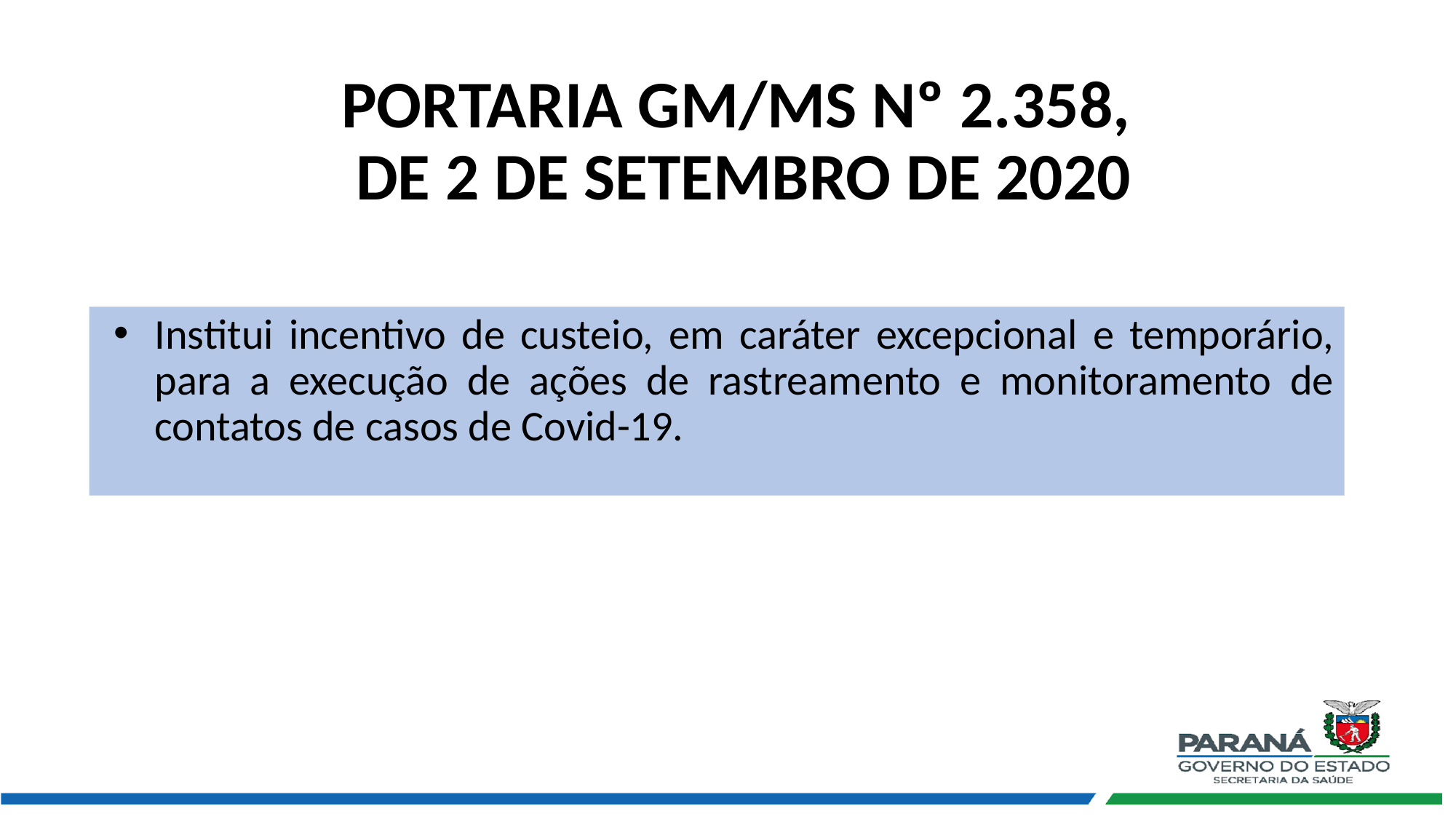

# PORTARIA GM/MS Nº 2.358, DE 2 DE SETEMBRO DE 2020
Institui incentivo de custeio, em caráter excepcional e temporário, para a execução de ações de rastreamento e monitoramento de contatos de casos de Covid-19.